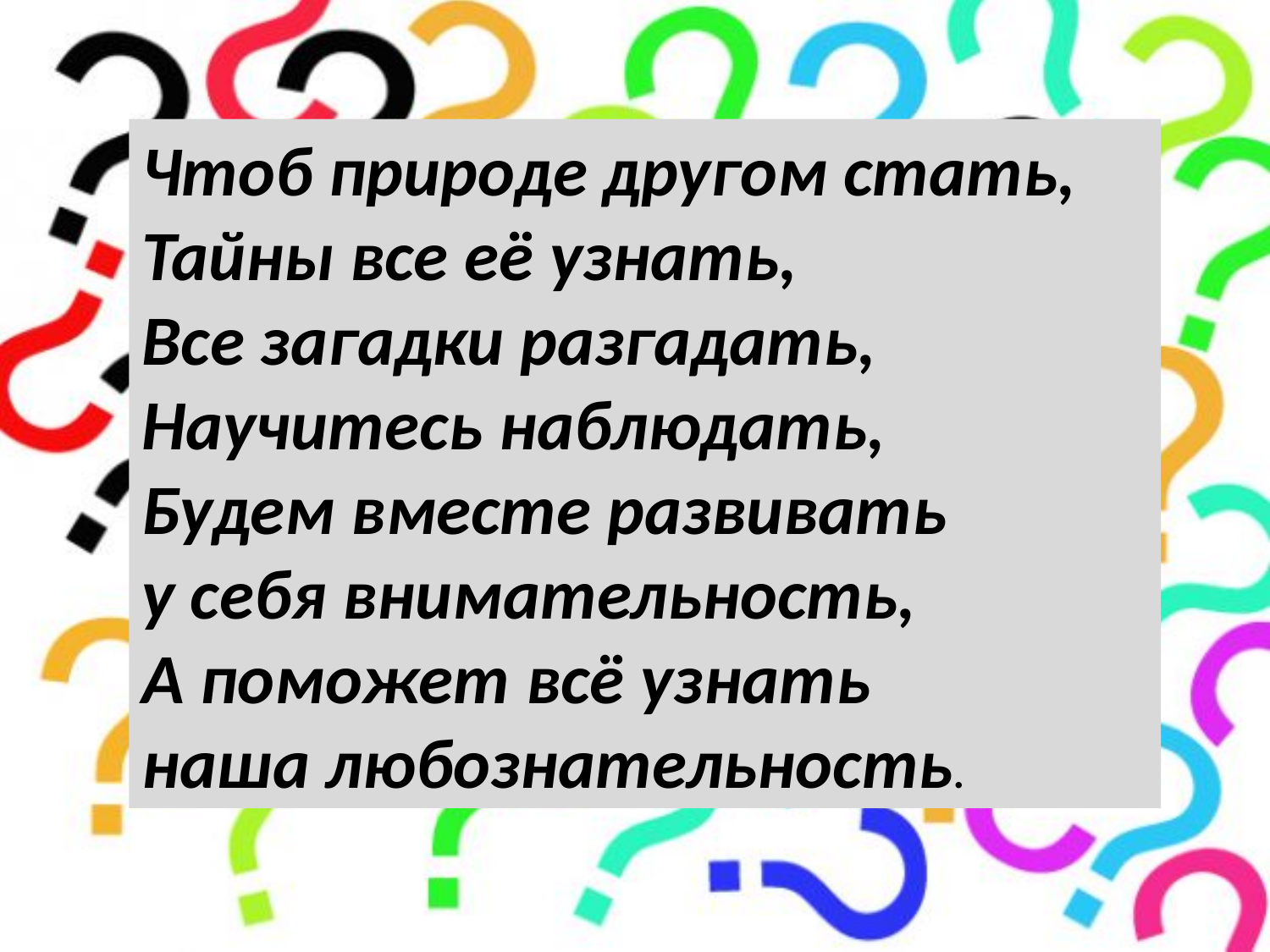

Чтоб природе другом стать,
Тайны все её узнать,
Все загадки разгадать,
Научитесь наблюдать,
Будем вместе развивать
у себя внимательность,
А поможет всё узнать
наша любознательность.